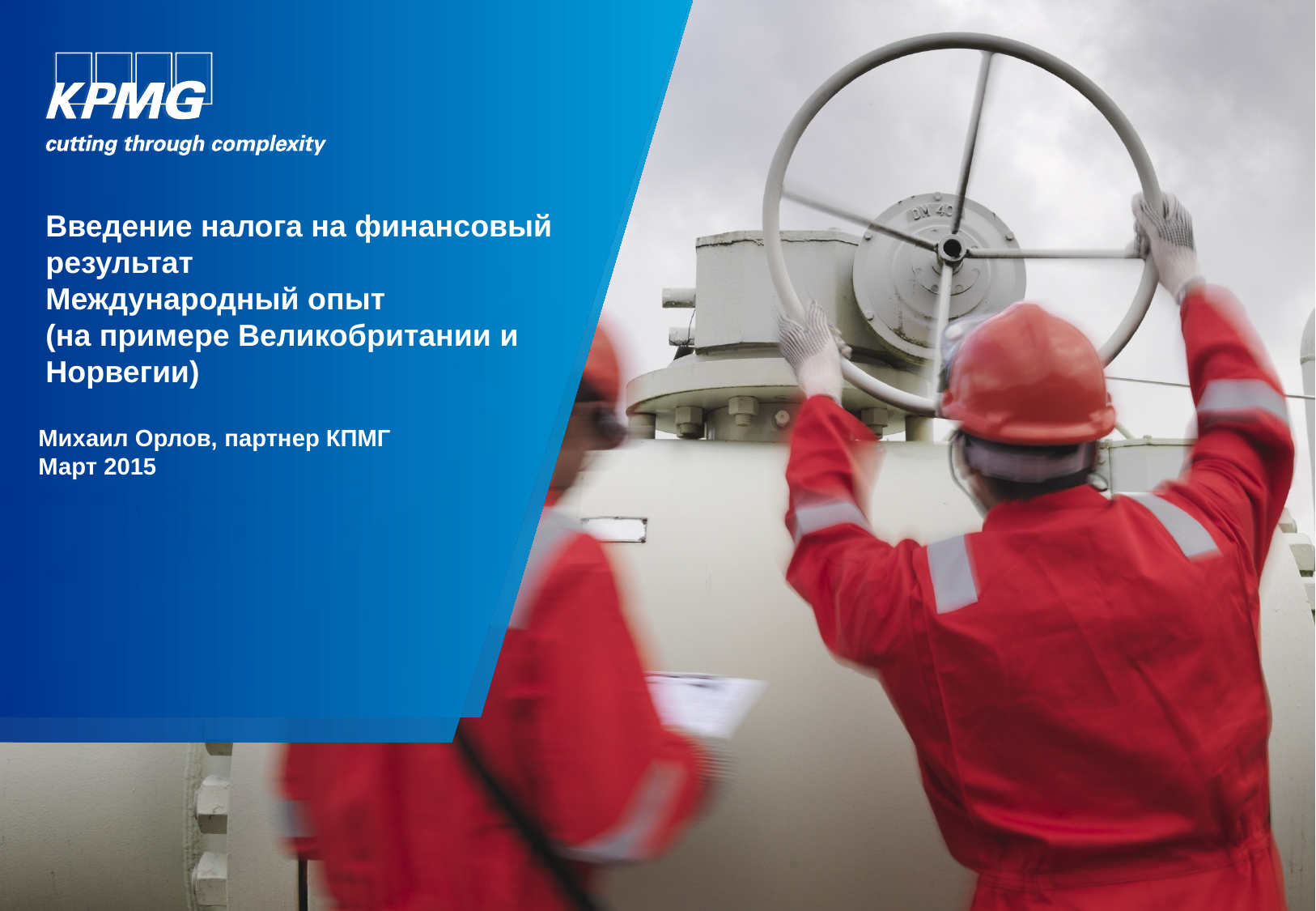

# Введение налога на финансовый результат Международный опыт (на примере Великобритании и Норвегии)
Михаил Орлов, партнер КПМГ
Март 2015